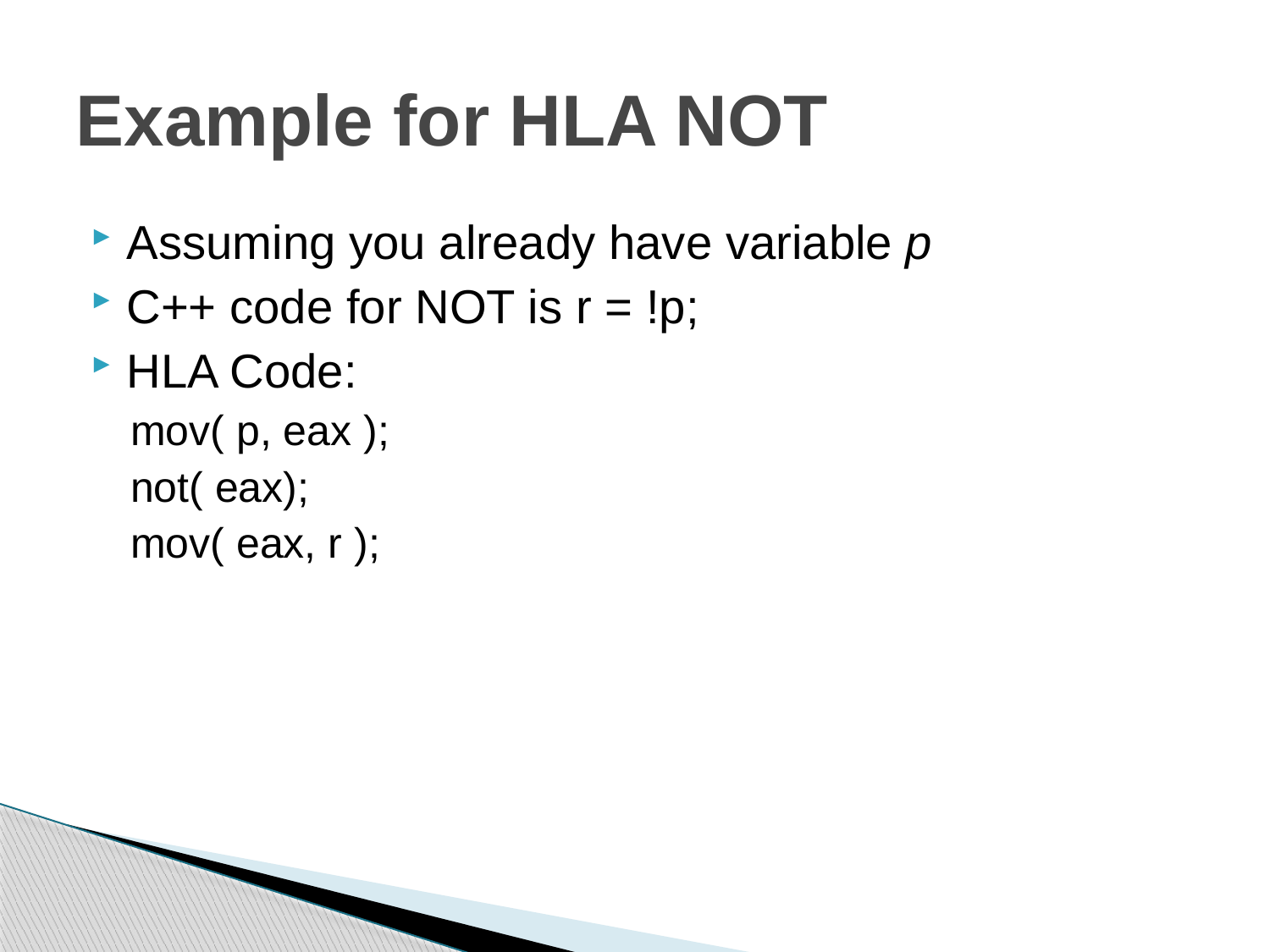

# Example for HLA NOT
Assuming you already have variable p
C++ code for NOT is r = !p;
HLA Code:
mov( p, eax );
not( eax);
mov( eax, r );